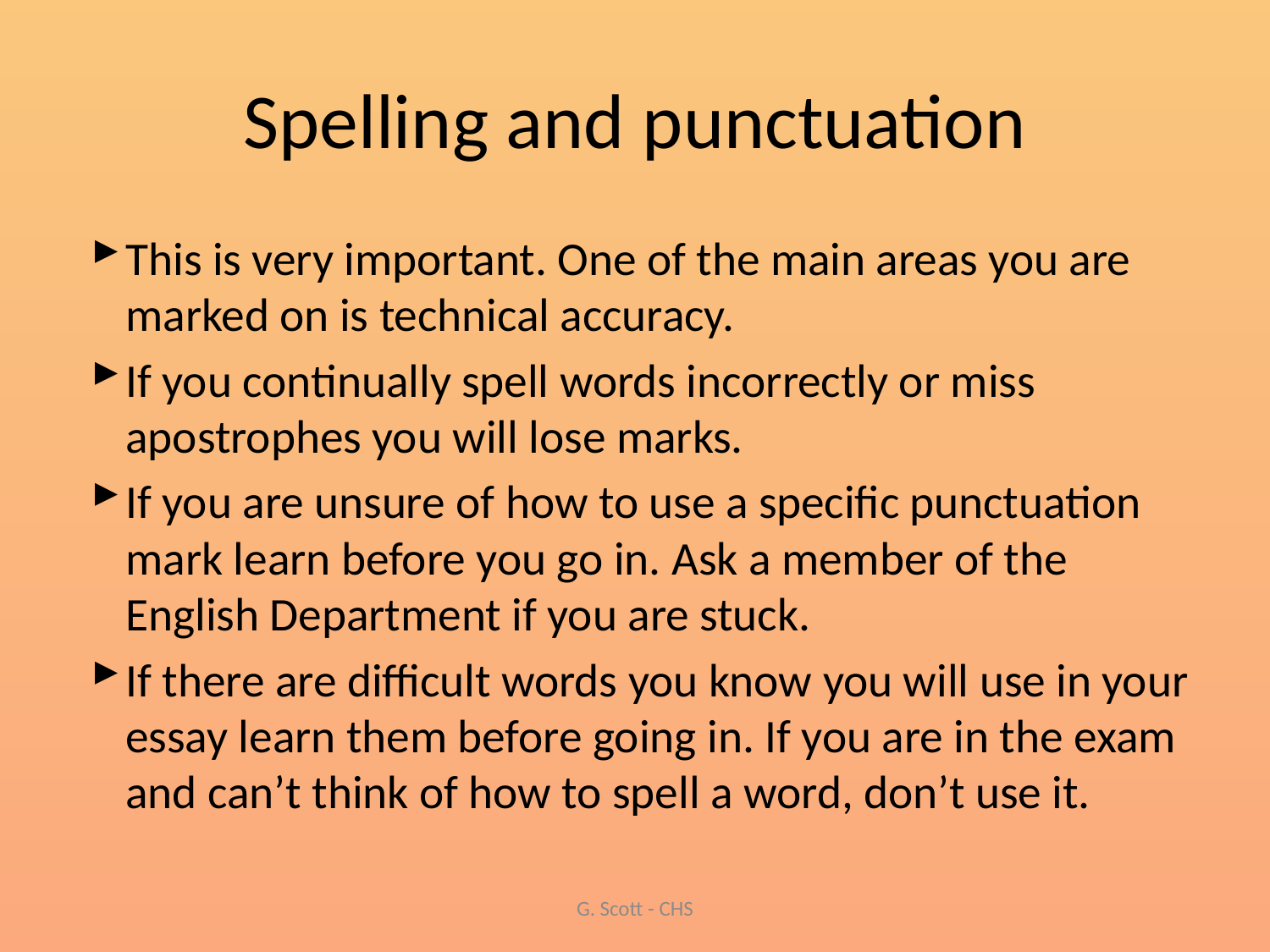

# Spelling and punctuation
This is very important. One of the main areas you are marked on is technical accuracy.
If you continually spell words incorrectly or miss apostrophes you will lose marks.
If you are unsure of how to use a specific punctuation mark learn before you go in. Ask a member of the English Department if you are stuck.
If there are difficult words you know you will use in your essay learn them before going in. If you are in the exam and can’t think of how to spell a word, don’t use it.
G. Scott - CHS